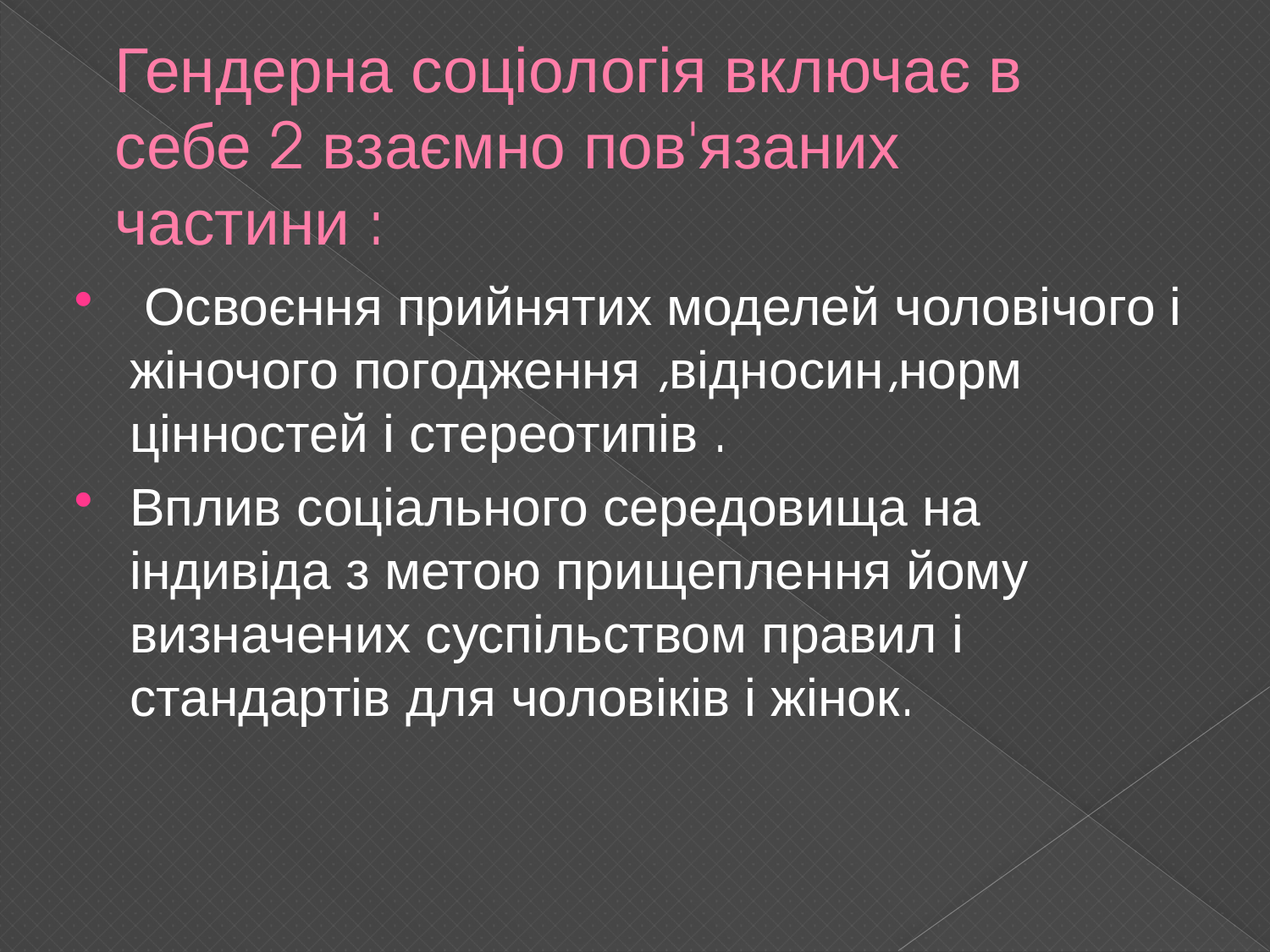

# Гендерна соціологія включає в себе 2 взаємно пов'язаних  частини :
 Освоєння прийнятих моделей чоловічого і жіночого погодження ,відносин,норм  цінностей і стереотипів .
Вплив соціального середовища на індивіда з метою прищеплення йому визначених суспільством правил і стандартів для чоловіків і жінок.